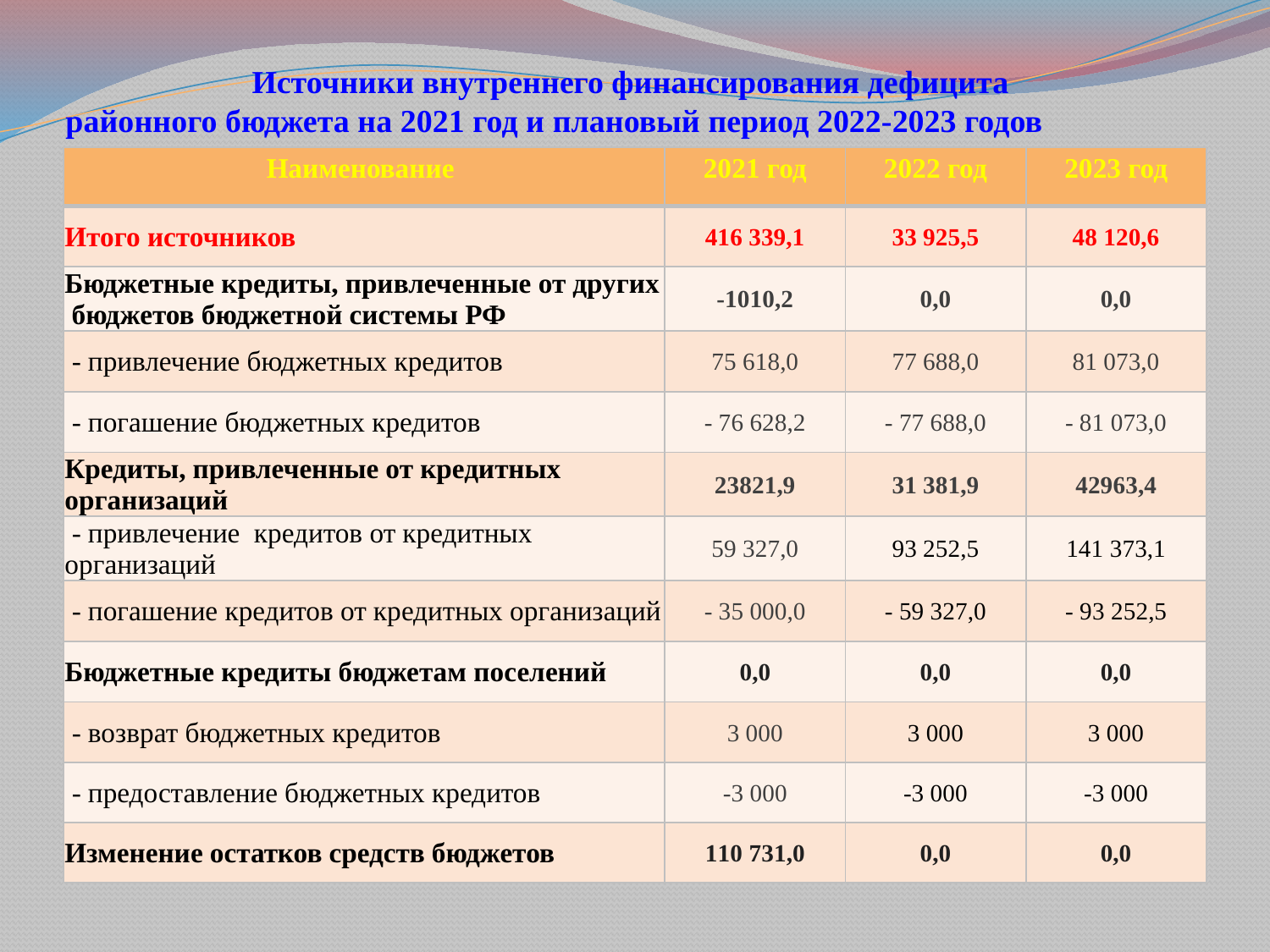

# Источники внутреннего финансирования дефицита районного бюджета на 2021 год и плановый период 2022-2023 годов
| Наименование | 2021 год | 2022 год | 2023 год |
| --- | --- | --- | --- |
| Итого источников | 416 339,1 | 33 925,5 | 48 120,6 |
| Бюджетные кредиты, привлеченные от других бюджетов бюджетной системы РФ | -1010,2 | 0,0 | 0,0 |
| - привлечение бюджетных кредитов | 75 618,0 | 77 688,0 | 81 073,0 |
| - погашение бюджетных кредитов | - 76 628,2 | - 77 688,0 | - 81 073,0 |
| Кредиты, привлеченные от кредитных организаций | 23821,9 | 31 381,9 | 42963,4 |
| - привлечение кредитов от кредитных организаций | 59 327,0 | 93 252,5 | 141 373,1 |
| - погашение кредитов от кредитных организаций | - 35 000,0 | - 59 327,0 | - 93 252,5 |
| Бюджетные кредиты бюджетам поселений | 0,0 | 0,0 | 0,0 |
| - возврат бюджетных кредитов | 3 000 | 3 000 | 3 000 |
| - предоставление бюджетных кредитов | -3 000 | -3 000 | -3 000 |
| Изменение остатков средств бюджетов | 110 731,0 | 0,0 | 0,0 |